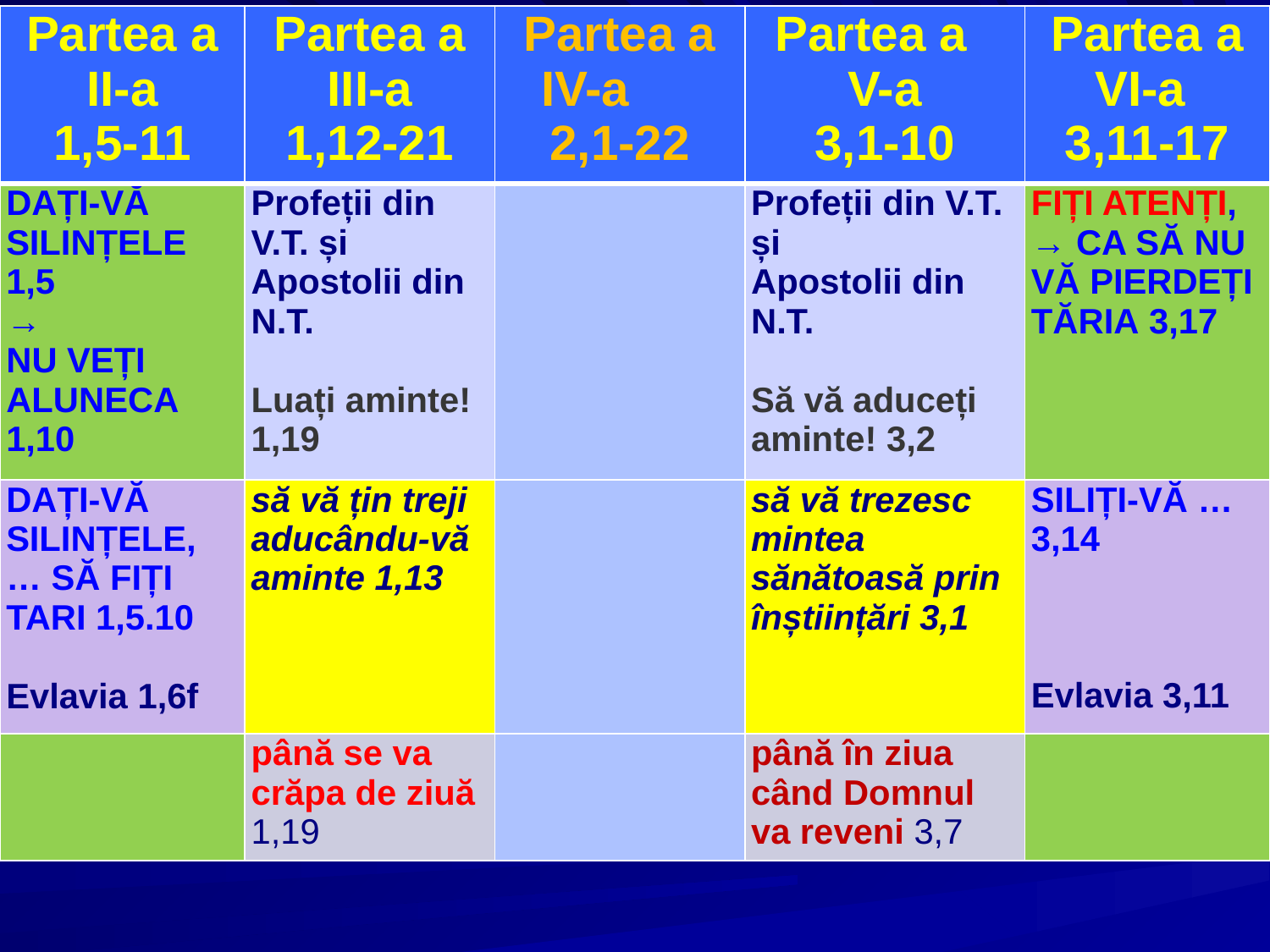

| Partea a II-a 1,5-11 | Partea a III-a 1,12-21 | Partea a IV-a 2,1-22 | Partea a V-a 3,1-10 | Partea a VI-a 3,11-17 |
| --- | --- | --- | --- | --- |
| DAȚI-VĂ SILINȚELE 1,5   → NU VEȚI ALUNECA 1,10 | Profeții din V.T. și Apostolii din N.T.   Luați aminte! 1,19 |  | Profeții din V.T. și Apostolii din N.T.   Să vă aduceți aminte! 3,2 | FIȚI ATENȚI, → CA SĂ NU VĂ PIERDEȚI TĂRIA 3,17 |
| DAȚI-VĂ SILINȚELE, … SĂ FIȚI TARI 1,5.10 Evlavia 1,6f | să vă țin treji aducându-vă aminte 1,13 |  | să vă trezesc mintea sănătoasă prin înștiințări 3,1 | SILIȚI-VĂ … 3,14 Evlavia 3,11 |
|  | până se va crăpa de ziuă 1,19 |  | până în ziua când Domnul va reveni 3,7 |  |